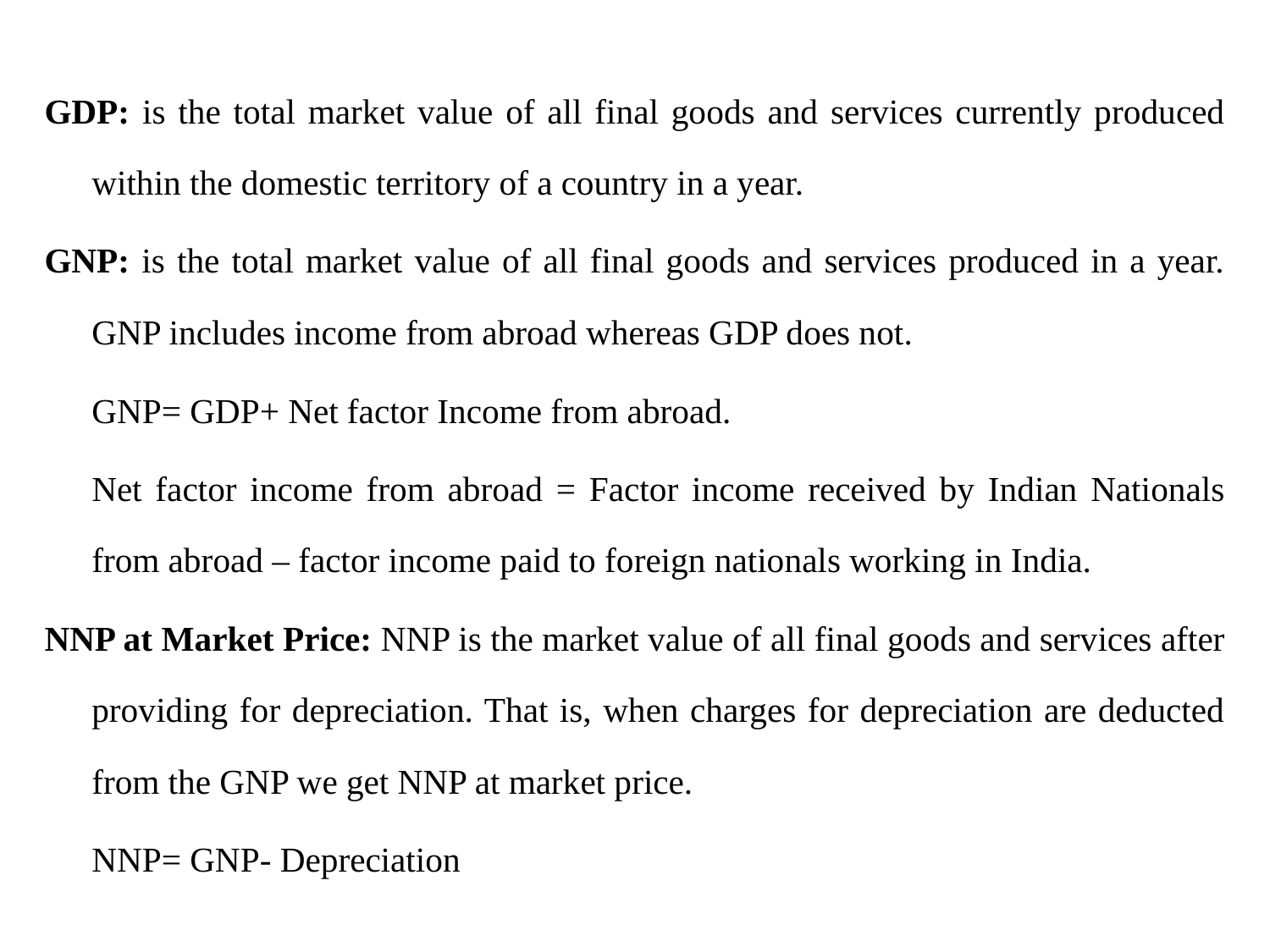

GDP: is the total market value of all final goods and services currently produced within the domestic territory of a country in a year.
GNP: is the total market value of all final goods and services produced in a year. GNP includes income from abroad whereas GDP does not.
		GNP= GDP+ Net factor Income from abroad.
		Net factor income from abroad = Factor income received by Indian Nationals from abroad – factor income paid to foreign nationals working in India.
NNP at Market Price: NNP is the market value of all final goods and services after providing for depreciation. That is, when charges for depreciation are deducted from the GNP we get NNP at market price.
		NNP= GNP- Depreciation